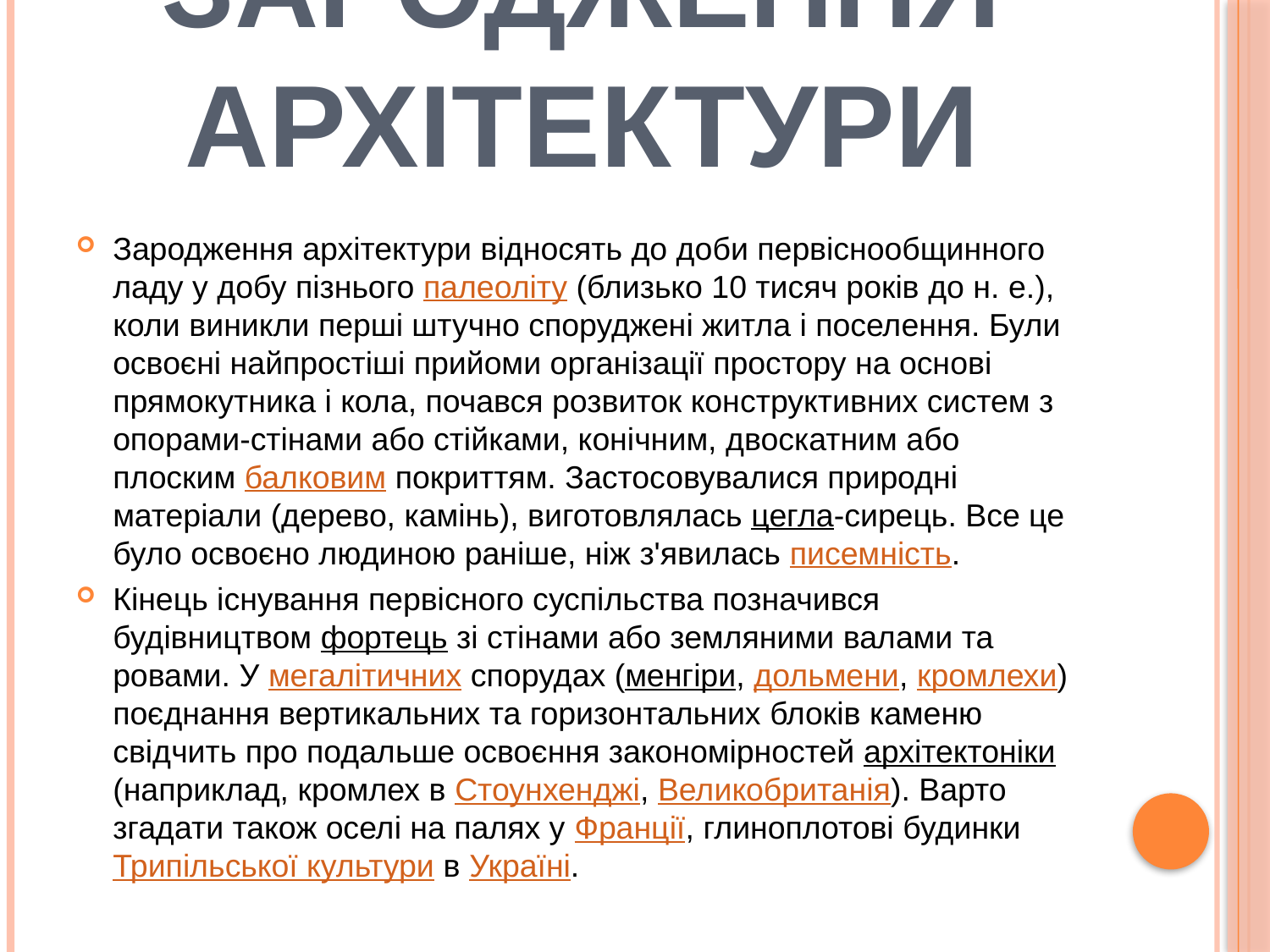

# Зародження архітектури
Зародження архітектури відносять до доби первіснообщинного ладу у добу пізнього палеоліту (близько 10 тисяч років до н. е.), коли виникли перші штучно споруджені житла і поселення. Були освоєні найпростіші прийоми організації простору на основі прямокутника і кола, почався розвиток конструктивних систем з опорами-стінами або стійками, конічним, двоскатним або плоским балковим покриттям. Застосовувалися природні матеріали (дерево, камінь), виготовлялась цегла-сирець. Все це було освоєно людиною раніше, ніж з'явилась писемність.
Кінець існування первісного суспільства позначився будівництвом фортець зі стінами або земляними валами та ровами. У мегалітичних спорудах (менгіри, дольмени, кромлехи) поєднання вертикальних та горизонтальних блоків каменю свідчить про подальше освоєння закономірностей архітектоніки (наприклад, кромлех в Стоунхенджі, Великобританія). Варто згадати також оселі на палях у Франції, глиноплотові будинки Трипільської культури в Україні.